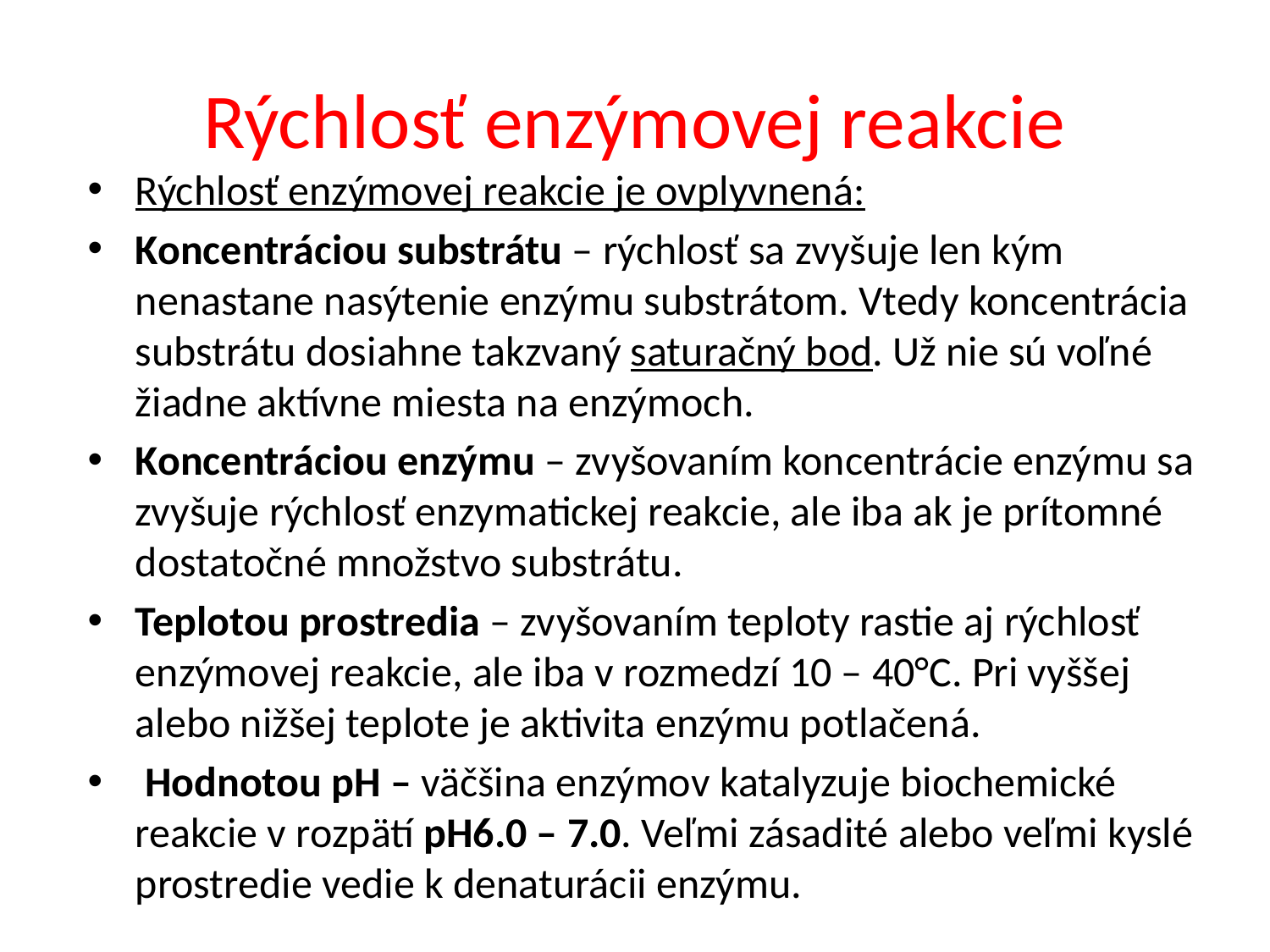

# Rýchlosť enzýmovej reakcie
Rýchlosť enzýmovej reakcie je ovplyvnená:
Koncentráciou substrátu – rýchlosť sa zvyšuje len kým nenastane nasýtenie enzýmu substrátom. Vtedy koncentrácia substrátu dosiahne takzvaný saturačný bod. Už nie sú voľné žiadne aktívne miesta na enzýmoch.
Koncentráciou enzýmu – zvyšovaním koncentrácie enzýmu sa zvyšuje rýchlosť enzymatickej reakcie, ale iba ak je prítomné dostatočné množstvo substrátu.
Teplotou prostredia – zvyšovaním teploty rastie aj rýchlosť enzýmovej reakcie, ale iba v rozmedzí 10 – 40°C. Pri vyššej alebo nižšej teplote je aktivita enzýmu potlačená.
 Hodnotou pH – väčšina enzýmov katalyzuje biochemické reakcie v rozpätí pH6.0 – 7.0. Veľmi zásadité alebo veľmi kyslé prostredie vedie k denaturácii enzýmu.